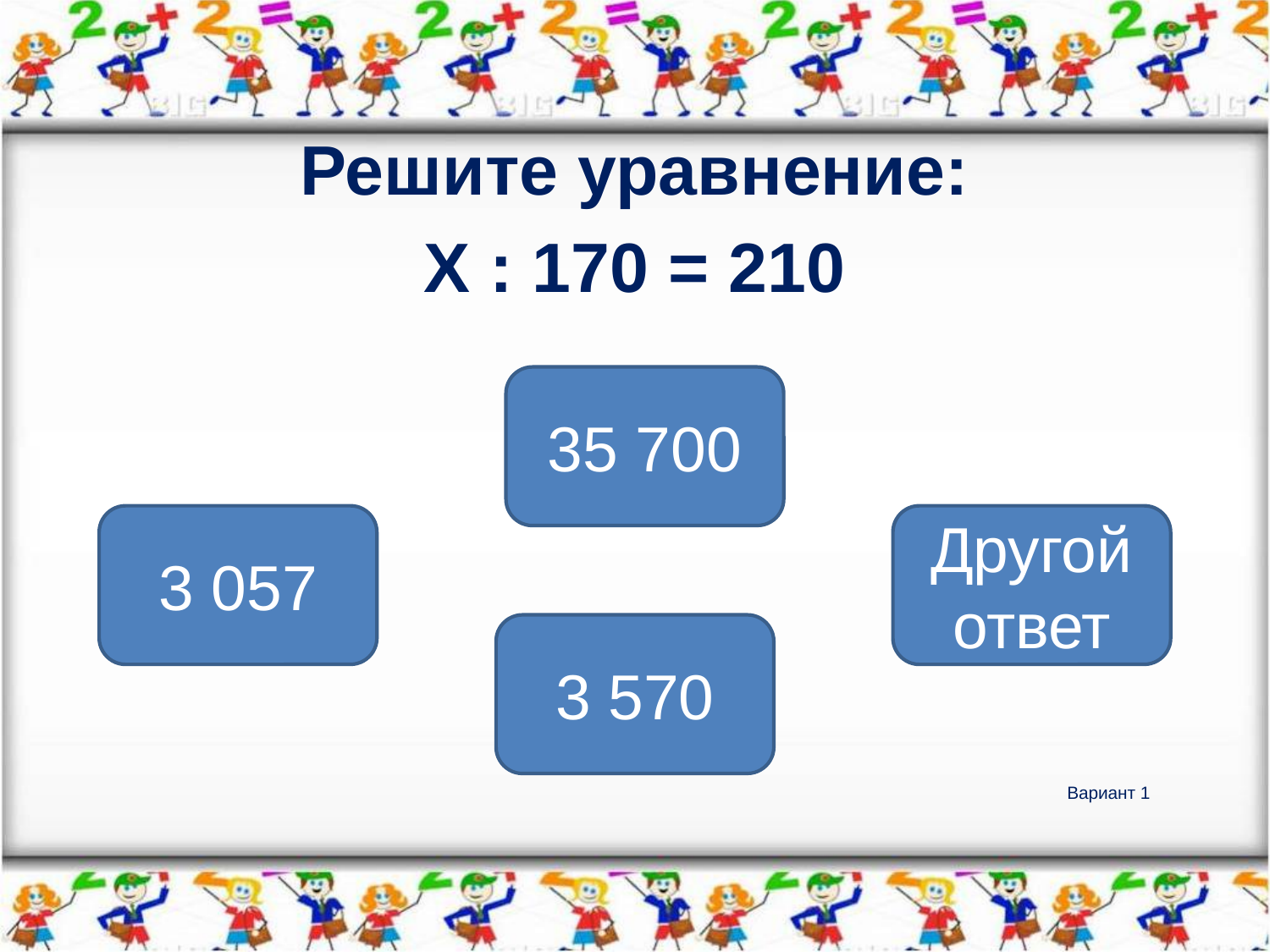

Решите уравнение:
Х : 170 = 210
35 700
3 057
Другой ответ
3 570
# Вариант 1